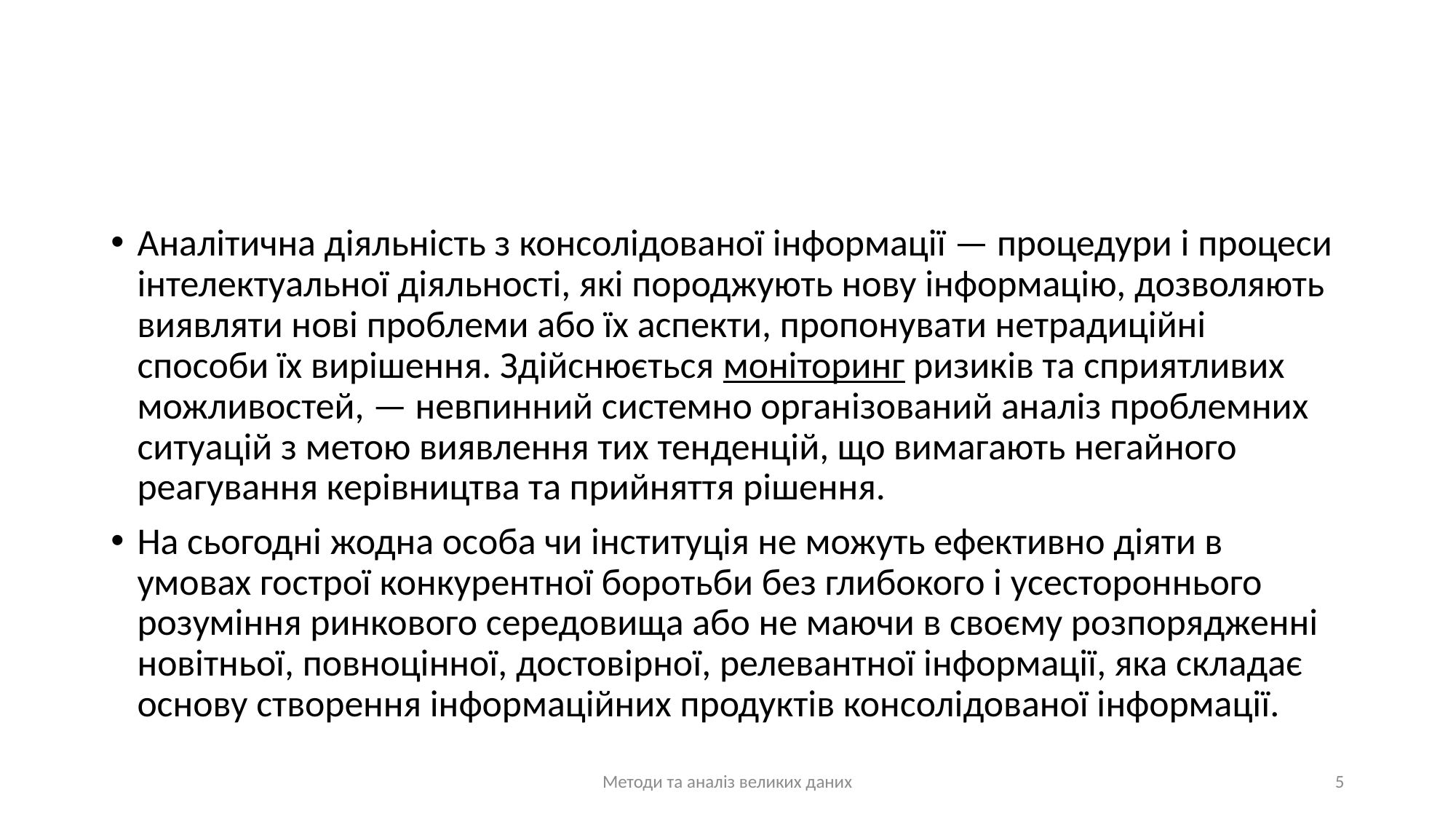

#
Аналітична діяльність з консолідованої інформації — процедури і процеси інтелектуальної діяльності, які породжують нову інформацію, дозволяють виявляти нові проблеми або їх аспекти, пропонувати нетрадиційні способи їх вирішення. Здійснюється моніторинг ризиків та сприятливих можливостей, — невпинний системно організований аналіз проблемних ситуацій з метою виявлення тих тенденцій, що вимагають негайного реагування керівництва та прийняття рішення.
На сьогодні жодна особа чи інституція не можуть ефективно діяти в умовах гострої конкурентної боротьби без глибокого і усестороннього розуміння ринкового середовища або не маючи в своєму розпорядженні новітньої, повноцінної, достовірної, релевантної інформації, яка складає основу створення інформаційних продуктів консолідованої інформації.
Методи та аналіз великих даних
5